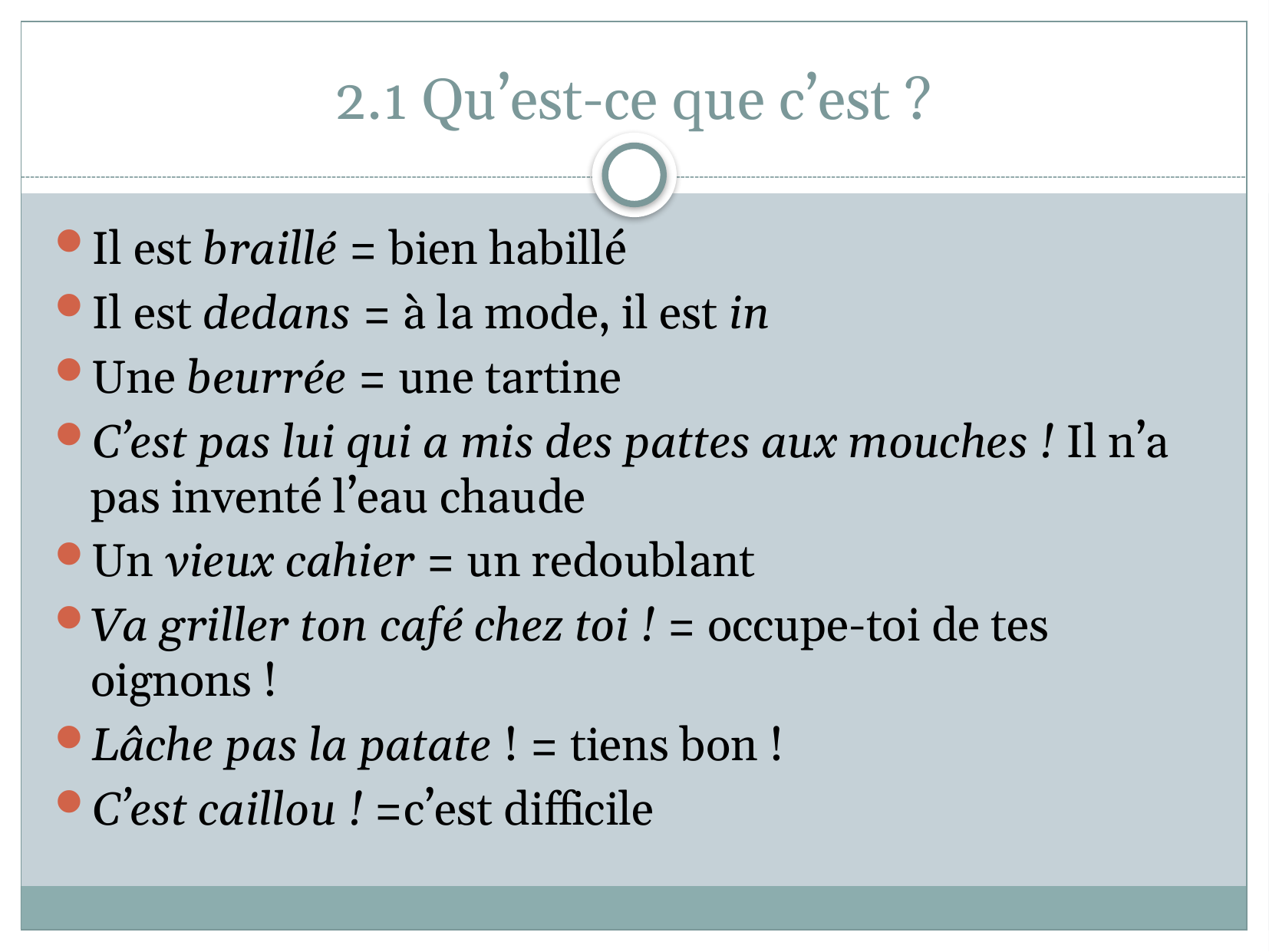

# 2.1 Qu’est-ce que c’est ?
Il est braillé = bien habillé
Il est dedans = à la mode, il est in
Une beurrée = une tartine
C’est pas lui qui a mis des pattes aux mouches ! Il n’a pas inventé l’eau chaude
Un vieux cahier = un redoublant
Va griller ton café chez toi ! = occupe-toi de tes oignons !
Lâche pas la patate ! = tiens bon !
C’est caillou ! =c’est difficile